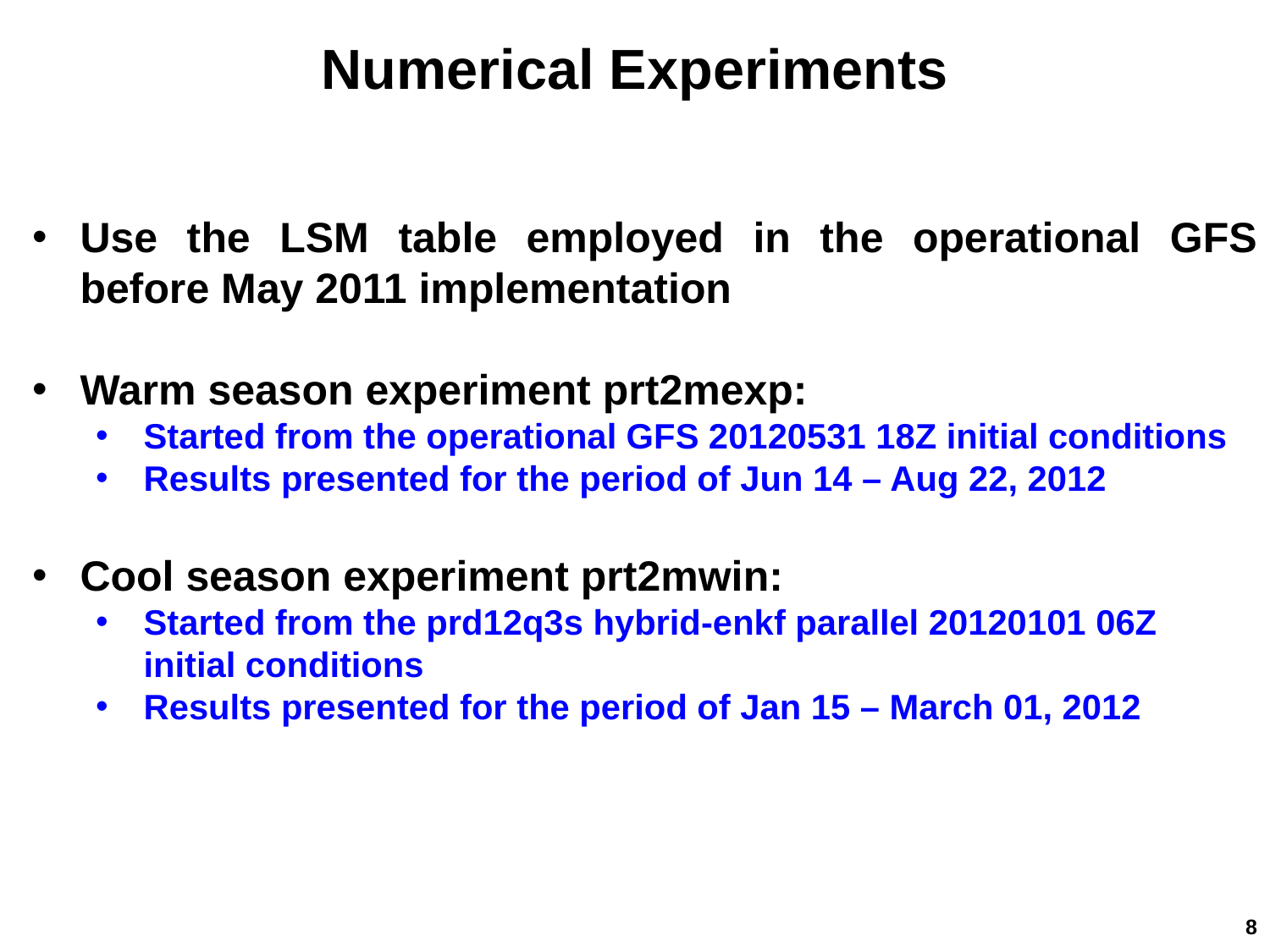

Numerical Experiments
Use the LSM table employed in the operational GFS before May 2011 implementation

Warm season experiment prt2mexp:
Started from the operational GFS 20120531 18Z initial conditions
Results presented for the period of Jun 14 – Aug 22, 2012

Cool season experiment prt2mwin:
Started from the prd12q3s hybrid-enkf parallel 20120101 06Z initial conditions
Results presented for the period of Jan 15 – March 01, 2012
8